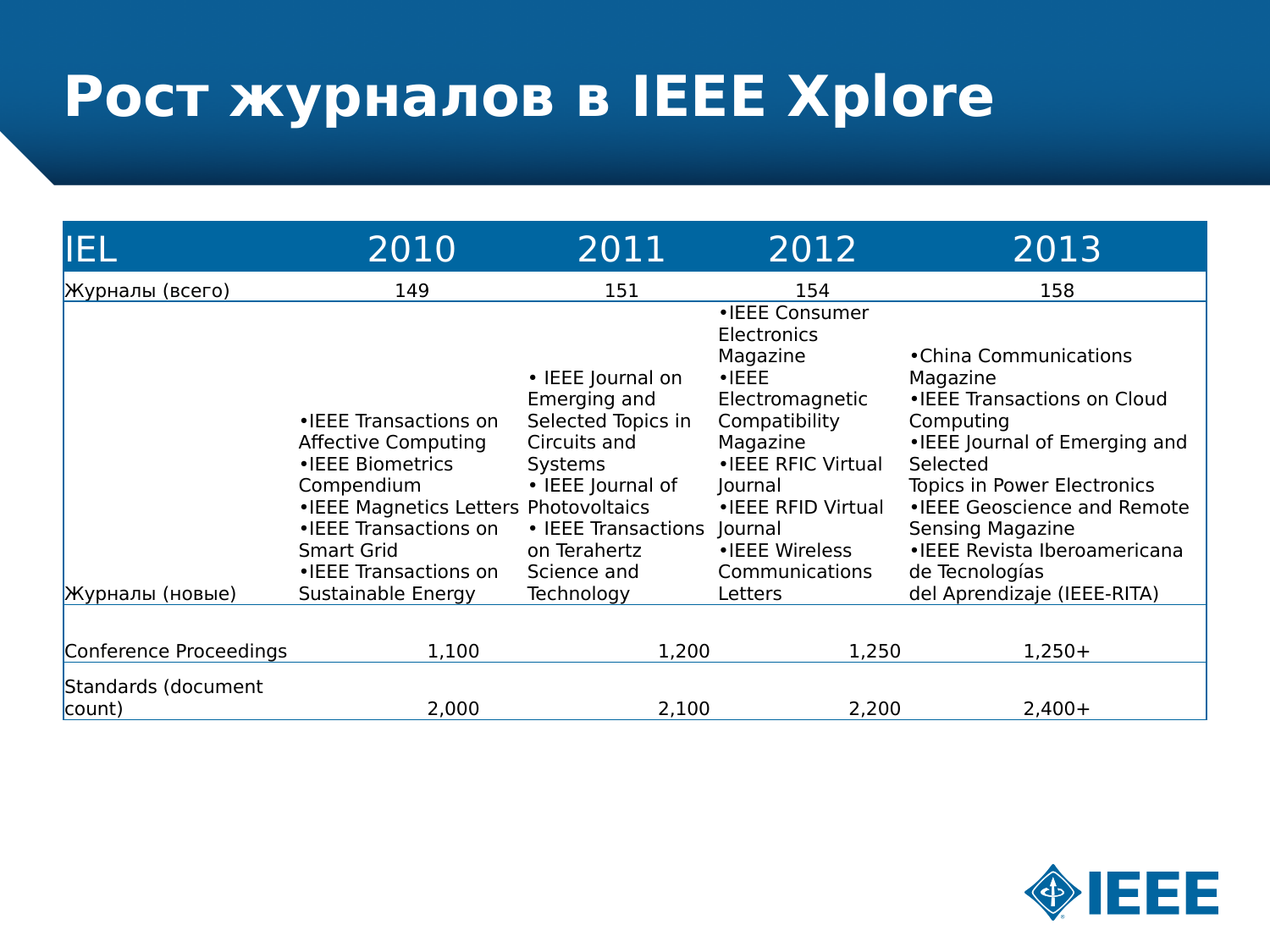

# Рост журналов в IEEE Xplore
| IEL | 2010 | 2011 | 2012 | 2013 |
| --- | --- | --- | --- | --- |
| Журналы (всего) | 149 | 151 | 154 | 158 |
| Журналы (новые) | •IEEE Transactions on Affective Computing •IEEE Biometrics Compendium •IEEE Magnetics Letters •IEEE Transactions on Smart Grid •IEEE Transactions on Sustainable Energy | • IEEE Journal on Emerging and Selected Topics in Circuits and Systems • IEEE Journal of Photovoltaics • IEEE Transactions on Terahertz Science and Technology | •IEEE Consumer Electronics Magazine •IEEE Electromagnetic Compatibility Magazine •IEEE RFIC Virtual Journal •IEEE RFID Virtual Journal •IEEE Wireless Communications Letters | •China Communications Magazine •IEEE Transactions on Cloud Computing •IEEE Journal of Emerging and Selected Topics in Power Electronics •IEEE Geoscience and Remote Sensing Magazine •IEEE Revista Iberoamericana de Tecnologías del Aprendizaje (IEEE-RITA) |
| Conference Proceedings | 1,100 | 1,200 | 1,250 | 1,250+ |
| Standards (document count) | 2,000 | 2,100 | 2,200 | 2,400+ |